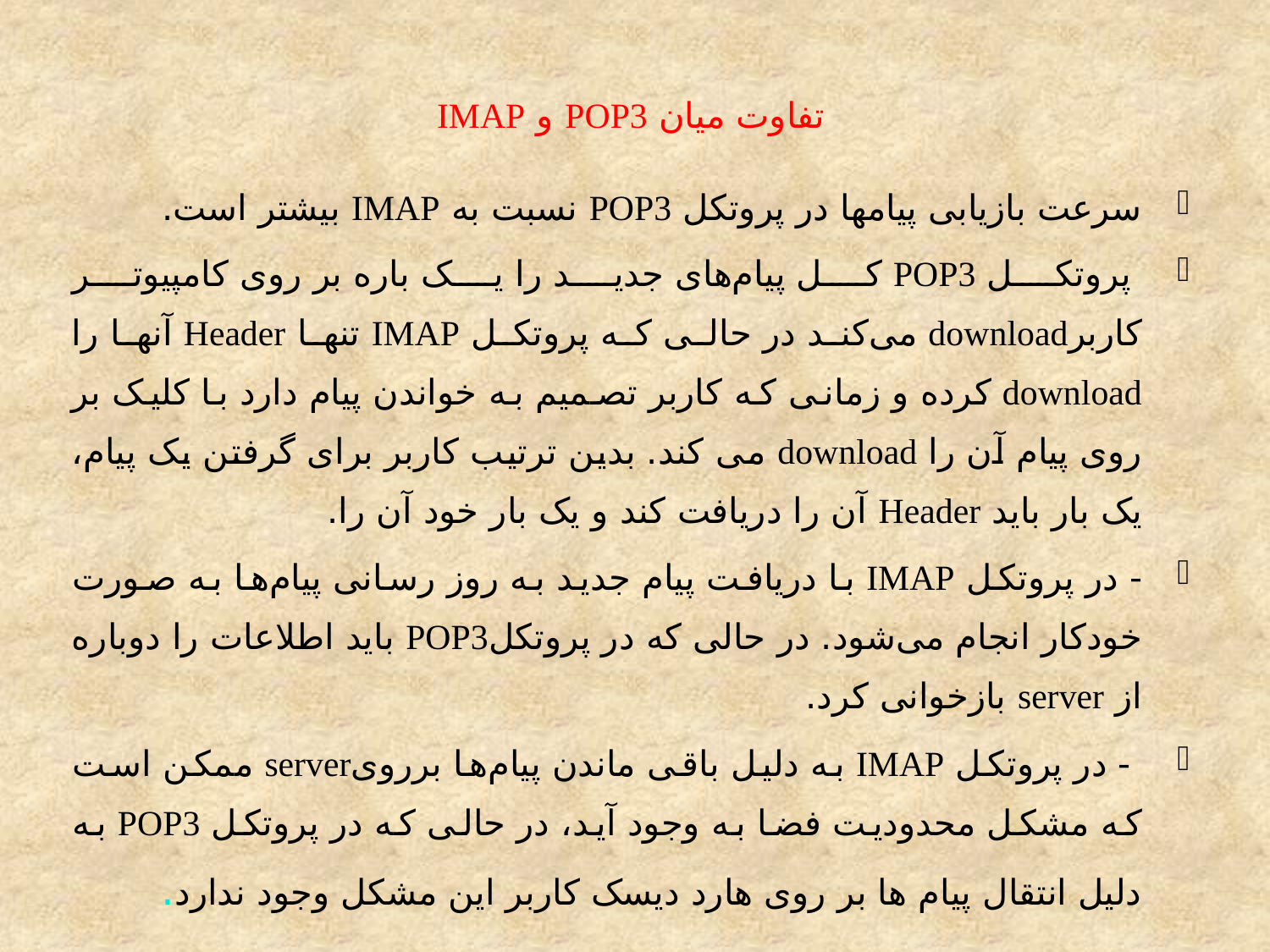

تفاوت میان POP3 و IMAP

سرعت بازیابی پیامها در پروتکل POP3 نسبت به IMAP بیشتر است.
 پروتکل POP3 کل پیام‌های جدید را یک باره بر روی کامپیوتر کاربرdownload می‌کند در حالی که پروتکل IMAP تنها Header آنها را download کرده و زمانی که کاربر تصمیم به خواندن پیام دارد با کلیک بر روی پیام آن را download می کند. بدین ترتیب کاربر برای گرفتن یک پیام، یک بار باید Header آن را دریافت کند و یک بار خود آن را.
- در پروتکل IMAP با دریافت پیام جدید به روز رسانی پیام‌ها به صورت خودکار انجام می‌شود. در حالی که در پروتکلPOP3 باید اطلاعات را دوباره از server بازخوانی کرد.
 - در پروتکل IMAP به دلیل باقی ماندن پیام‌ها بررویserver ممکن است که مشکل محدودیت فضا به وجود آید، در حالی که در پروتکل POP3 به دلیل انتقال پیام ها بر روی هارد دیسک کاربر این مشکل وجود ندارد.